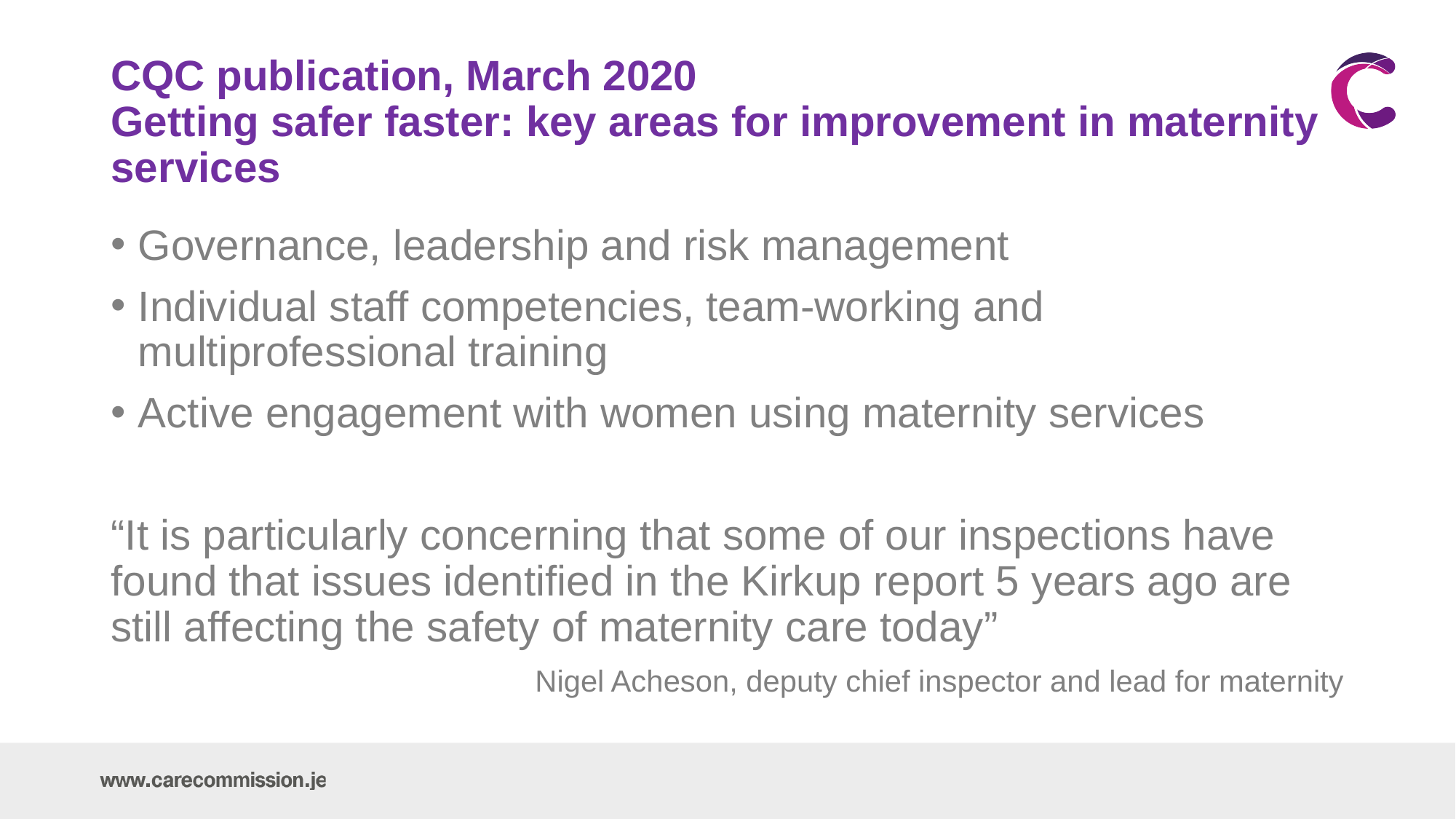

# CQC publication, March 2020 Getting safer faster: key areas for improvement in maternity services
Governance, leadership and risk management
Individual staff competencies, team-working and multiprofessional training
Active engagement with women using maternity services

“It is particularly concerning that some of our inspections have found that issues identified in the Kirkup report 5 years ago are still affecting the safety of maternity care today”
Nigel Acheson, deputy chief inspector and lead for maternity